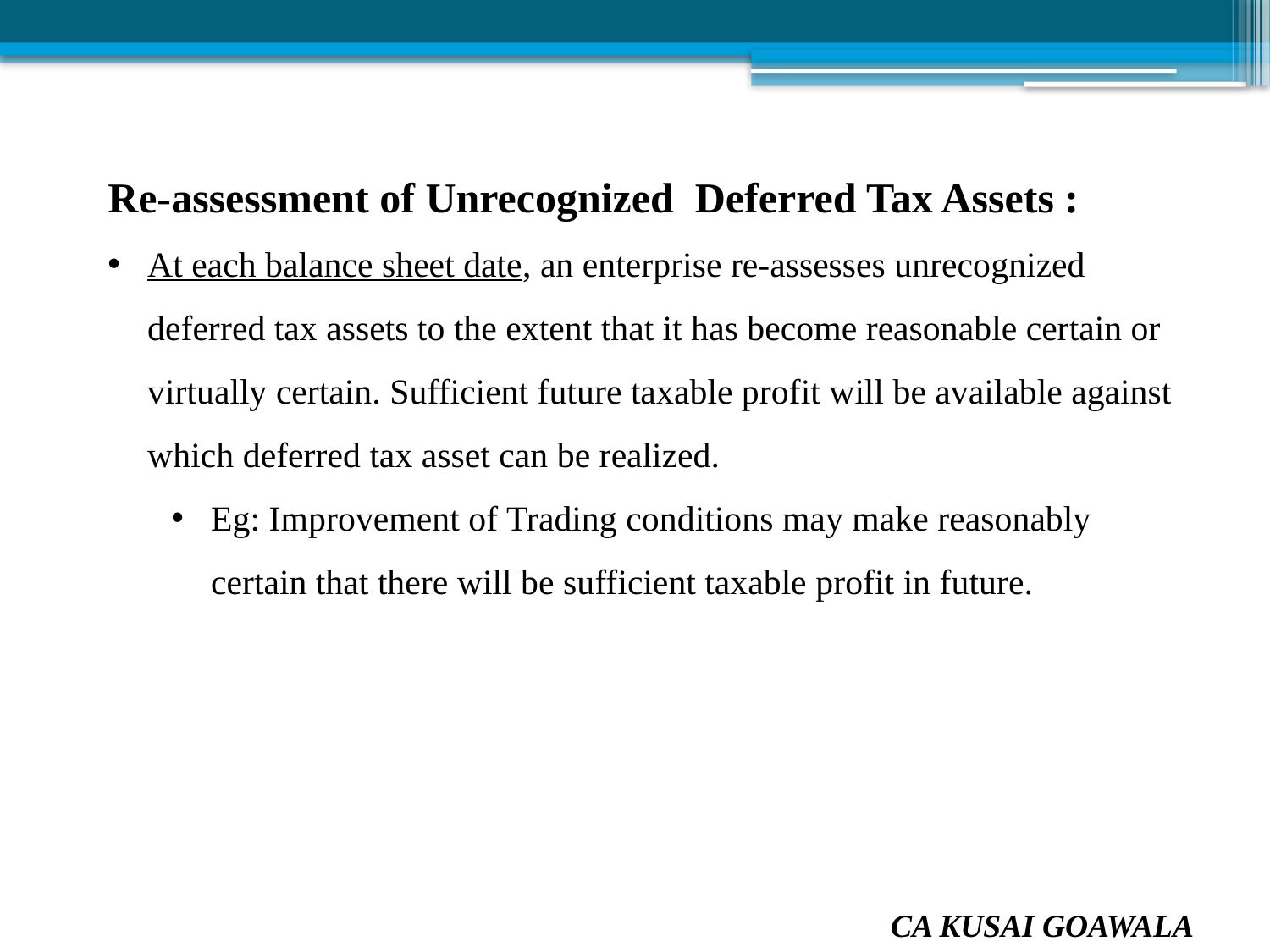

Re-assessment of Unrecognized  Deferred Tax Assets :
At each balance sheet date, an enterprise re-assesses unrecognized deferred tax assets to the extent that it has become reasonable certain or virtually certain. Sufficient future taxable profit will be available against which deferred tax asset can be realized.
Eg: Improvement of Trading conditions may make reasonably certain that there will be sufficient taxable profit in future.

CA KUSAI GOAWALA